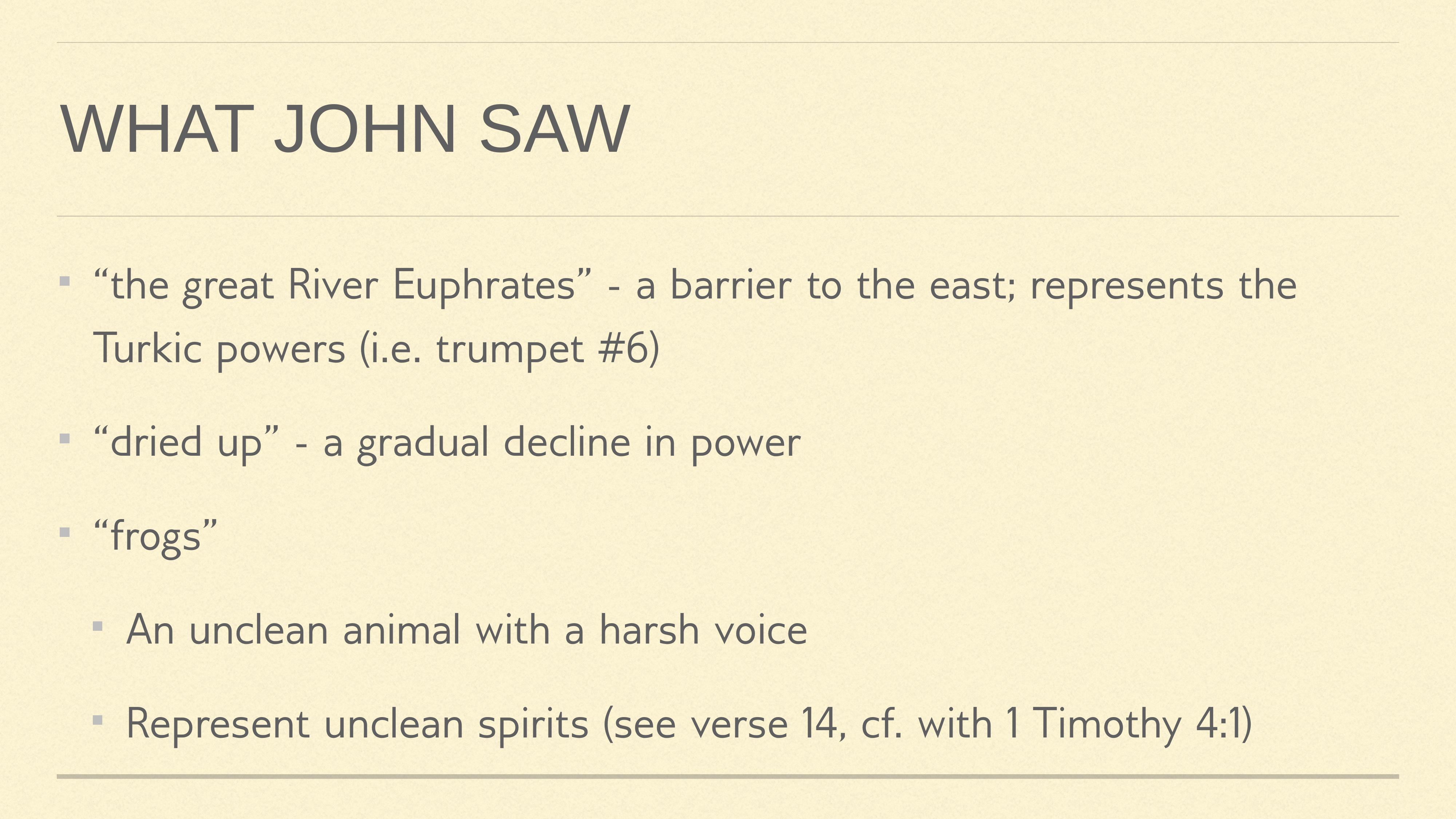

# What John saw
“the great River Euphrates” - a barrier to the east; represents the Turkic powers (i.e. trumpet #6)
“dried up” - a gradual decline in power
“frogs”
An unclean animal with a harsh voice
Represent unclean spirits (see verse 14, cf. with 1 Timothy 4:1)